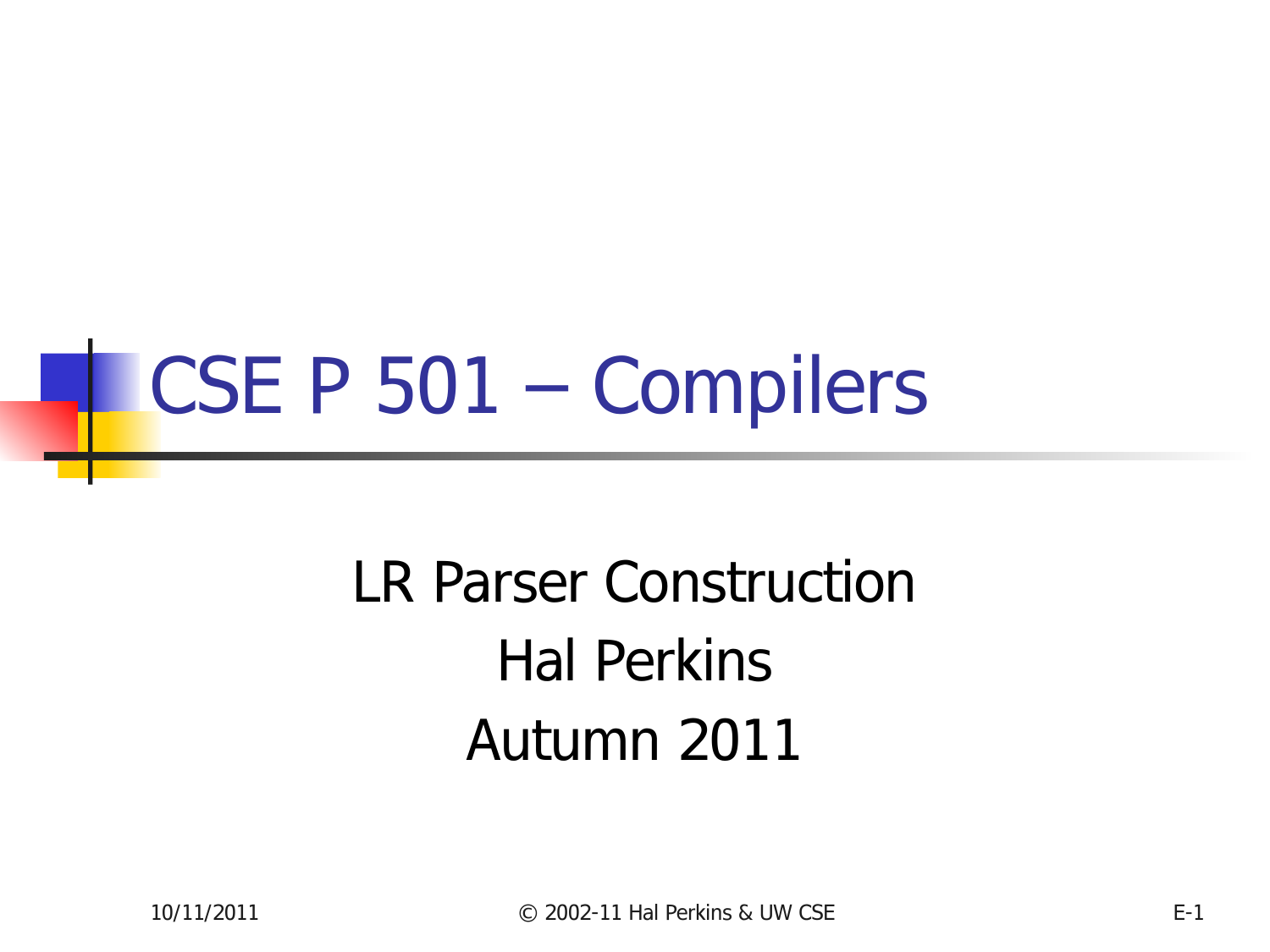

# CSE P 501 – Compilers
LR Parser Construction
Hal Perkins
Autumn 2011
10/11/2011
© 2002-11 Hal Perkins & UW CSE
E-1